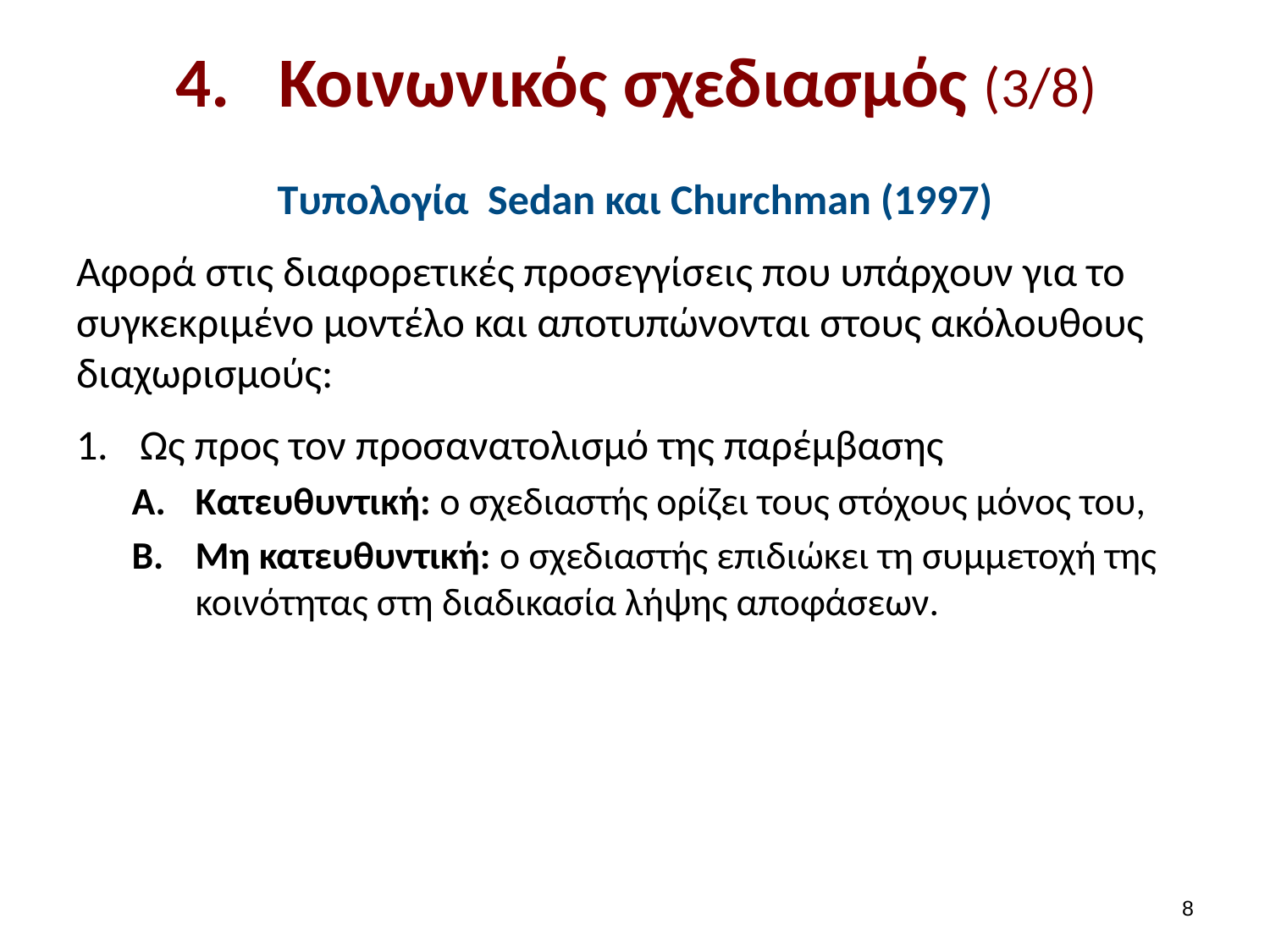

# Κοινωνικός σχεδιασμός (3/8)
Τυπολογία  Sedan και Churchman (1997)
Αφορά στις διαφορετικές προσεγγίσεις που υπάρχουν για το συγκεκριμένο μοντέλο και αποτυπώνονται στους ακόλουθους διαχωρισμούς:
Ως προς τον προσανατολισμό της παρέμβασης
Κατευθυντική: ο σχεδιαστής ορίζει τους στόχους μόνος του,
Μη κατευθυντική: ο σχεδιαστής επιδιώκει τη συμμετοχή της κοινότητας στη διαδικασία λήψης αποφάσεων.

8